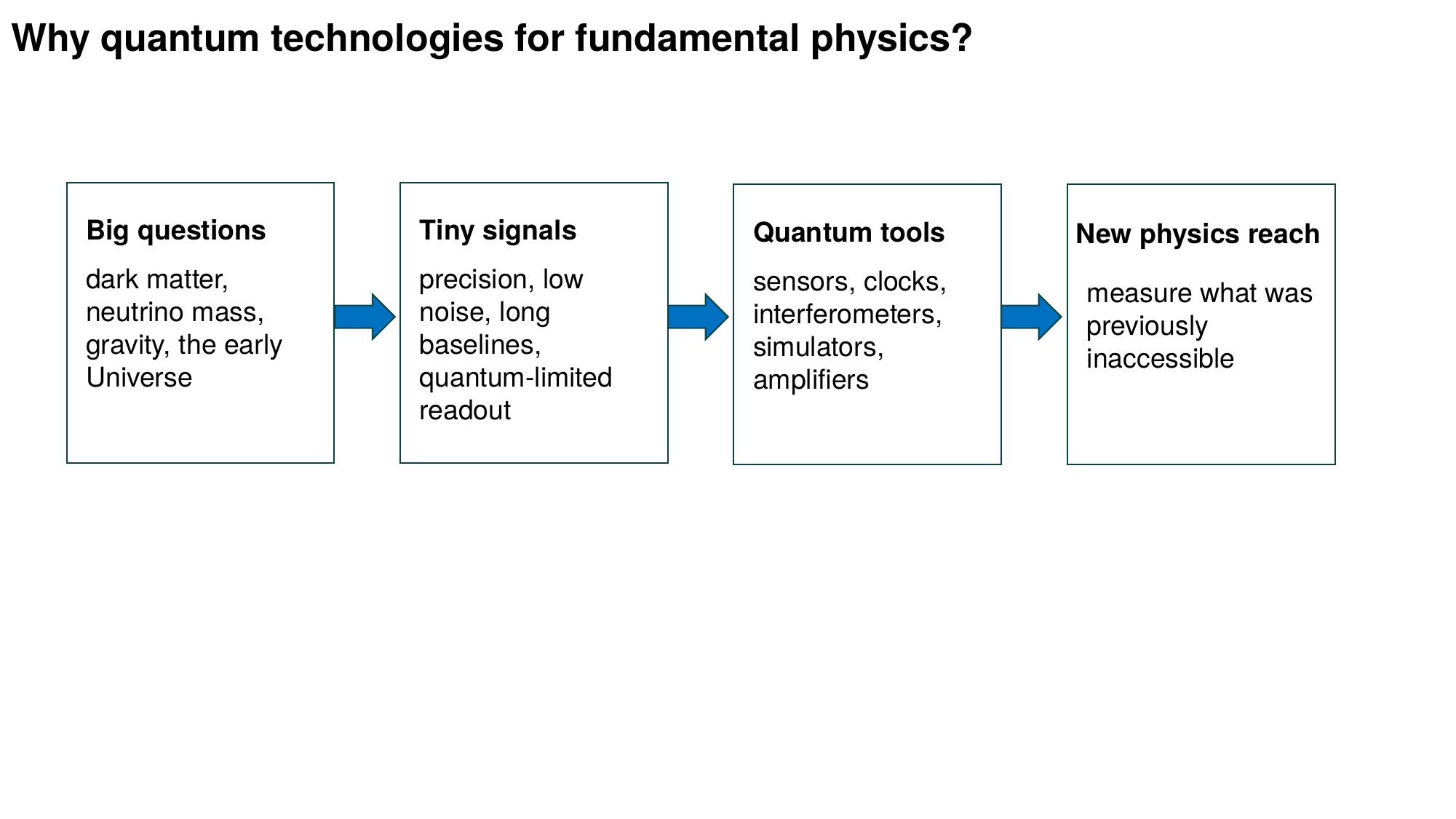

# Why quantum technologies for fundamental physics?

Big questions
dark matter, neutrino mass, gravity, the early Universe

Tiny signals
Quantum tools
New physics reach
precision, low noise, long baselines, quantum-limited readout
sensors, clocks, interferometers, simulators, amplifiers
measure what was previously inaccessible